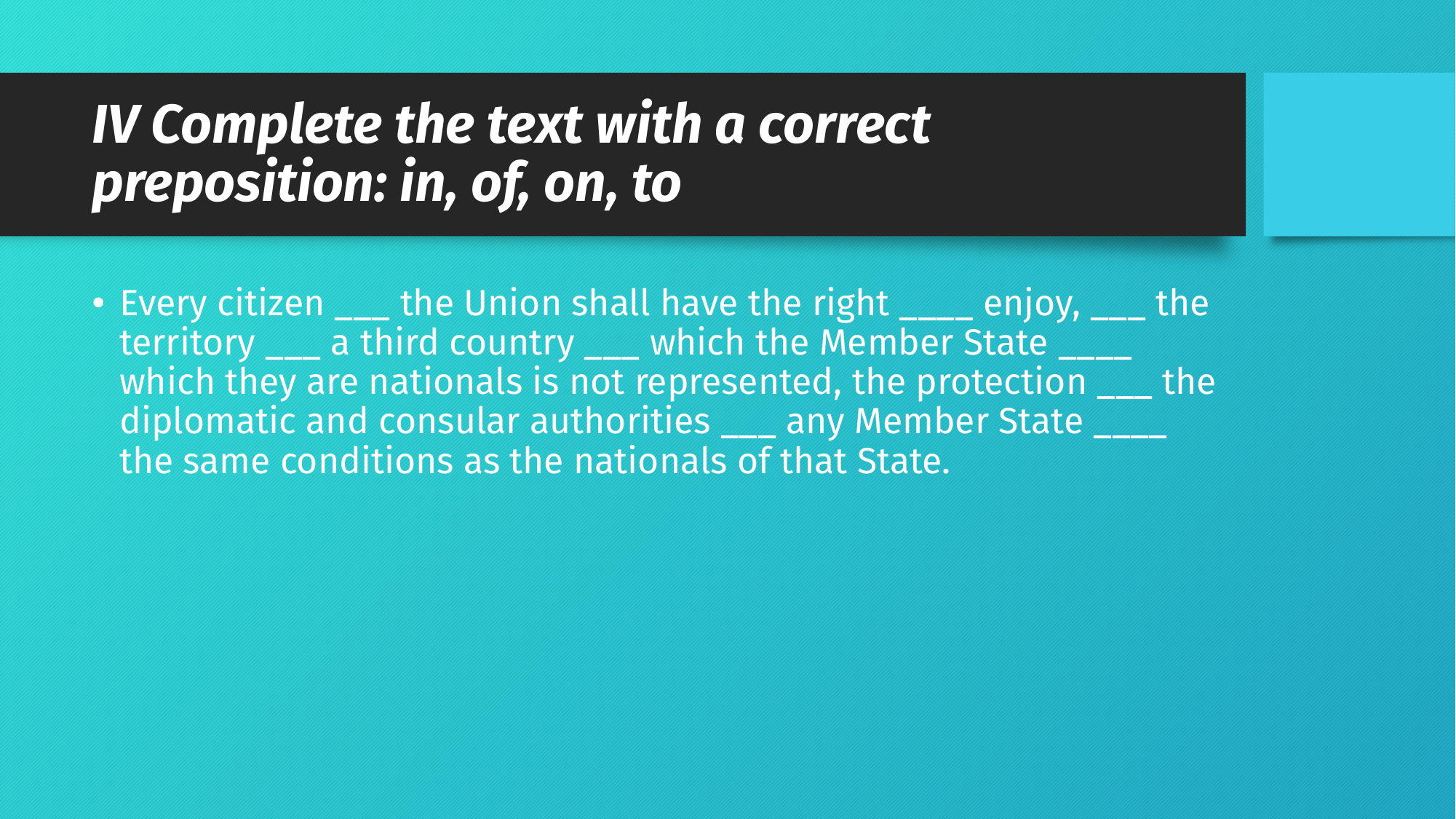

# IV Complete the text with a correct preposition: in, of, on, to
Every citizen ___ the Union shall have the right ____ enjoy, ___ the territory ___ a third country ___ which the Member State ____ which they are nationals is not represented, the protection ___ the diplomatic and consular authorities ___ any Member State ____ the same conditions as the nationals of that State.